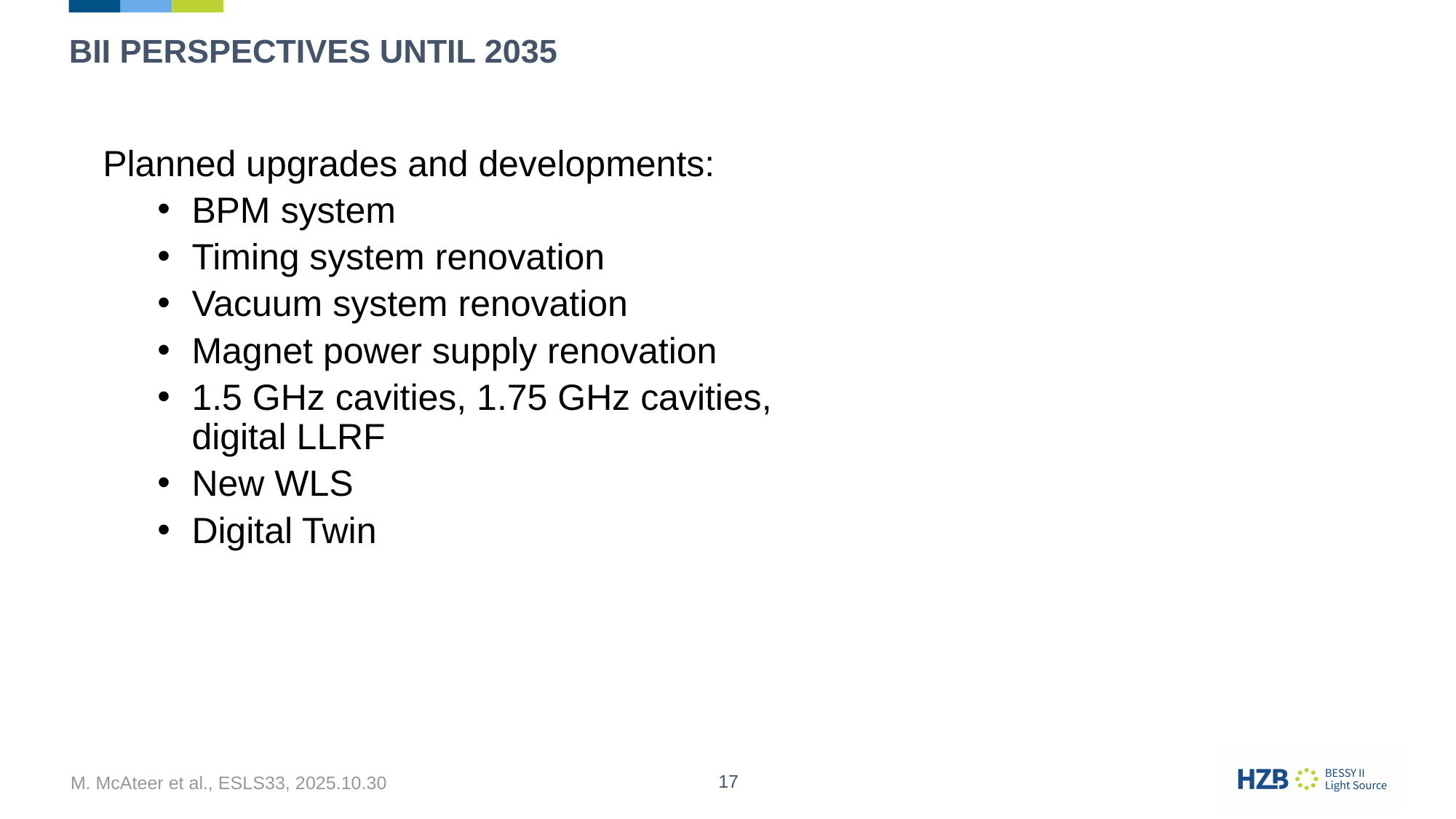

BII perspectives until 2035
Planned upgrades and developments:
BPM system
Timing system renovation
Vacuum system renovation
Magnet power supply renovation
1.5 GHz cavities, 1.75 GHz cavities, digital LLRF
New WLS
Digital Twin

M. McAteer et al., ESLS33, 2025.10.30